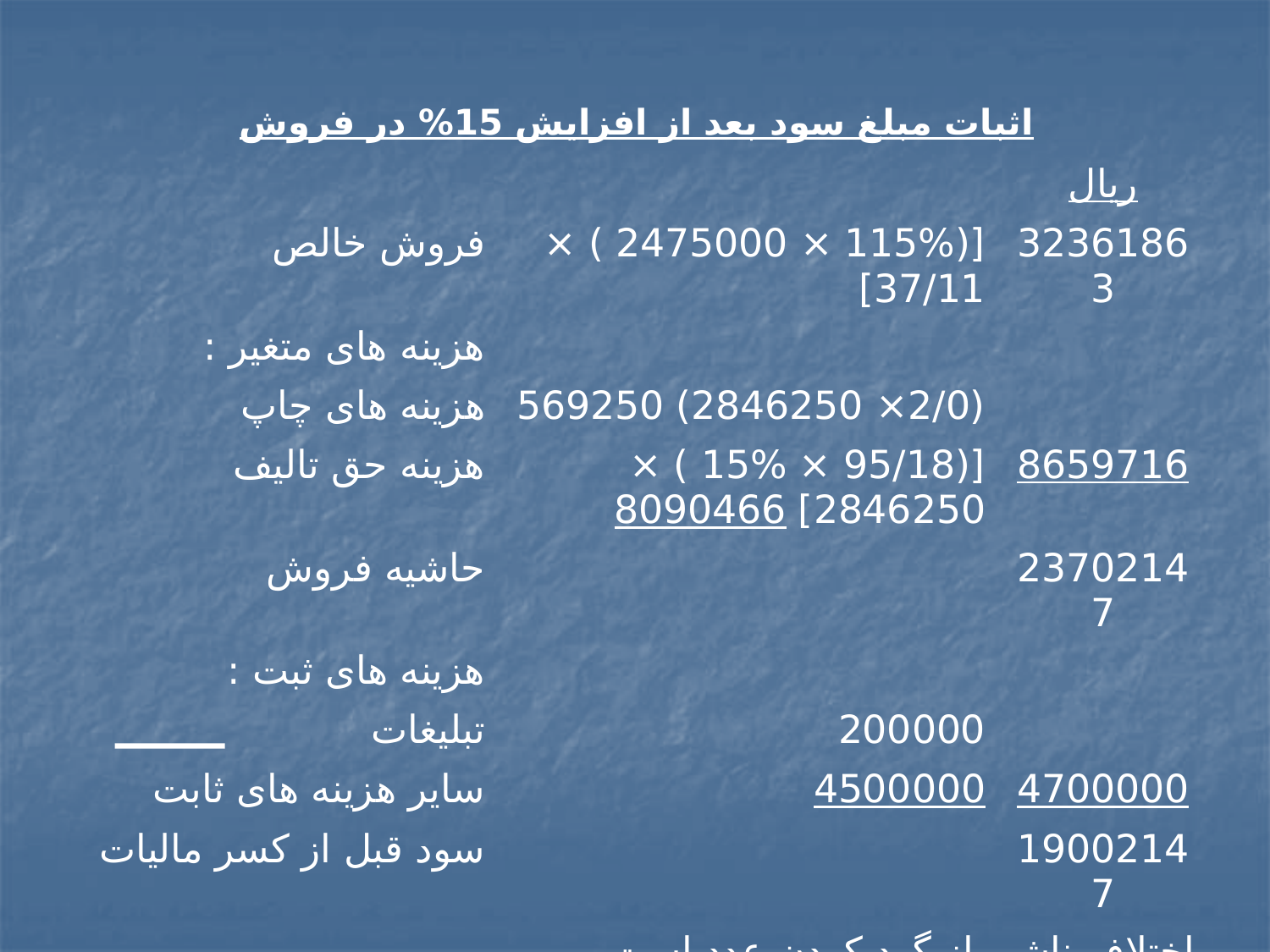

| اثبات مبلغ سود بعد از افزایش 15% در فروش |  |  |
| --- | --- | --- |
|  |  | ریال |
| فروش خالص | [(115% × 2475000 ) × 37/11] | 32361863 |
| هزینه های متغیر : |  |  |
| هزینه های چاپ | (2/0× 2846250) 569250 |  |
| هزینه حق تالیف | [(95/18 × 15% ) × 2846250] 8090466 | 8659716 |
| حاشیه فروش |  | 23702147 |
| هزینه های ثبت : |  |  |
| تبلیغات | 200000 |  |
| سایر هزینه های ثابت | 4500000 | 4700000 |
| سود قبل از کسر مالیات |  | 19002147 |
| اختلاف ناشی از گرد کردن عدد است |  |  |